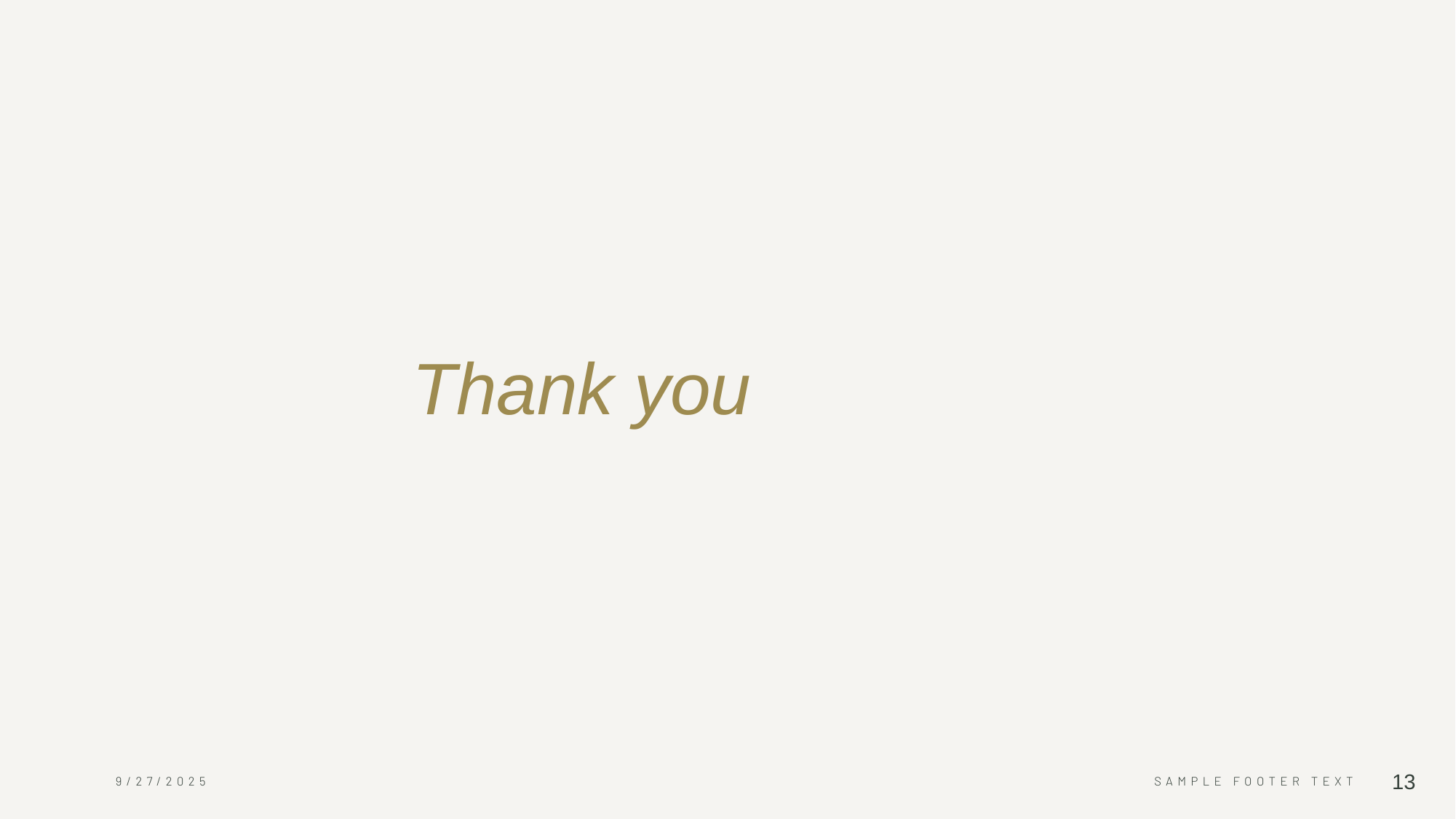

Thank you
9/27/2025
Sample Footer Text
13